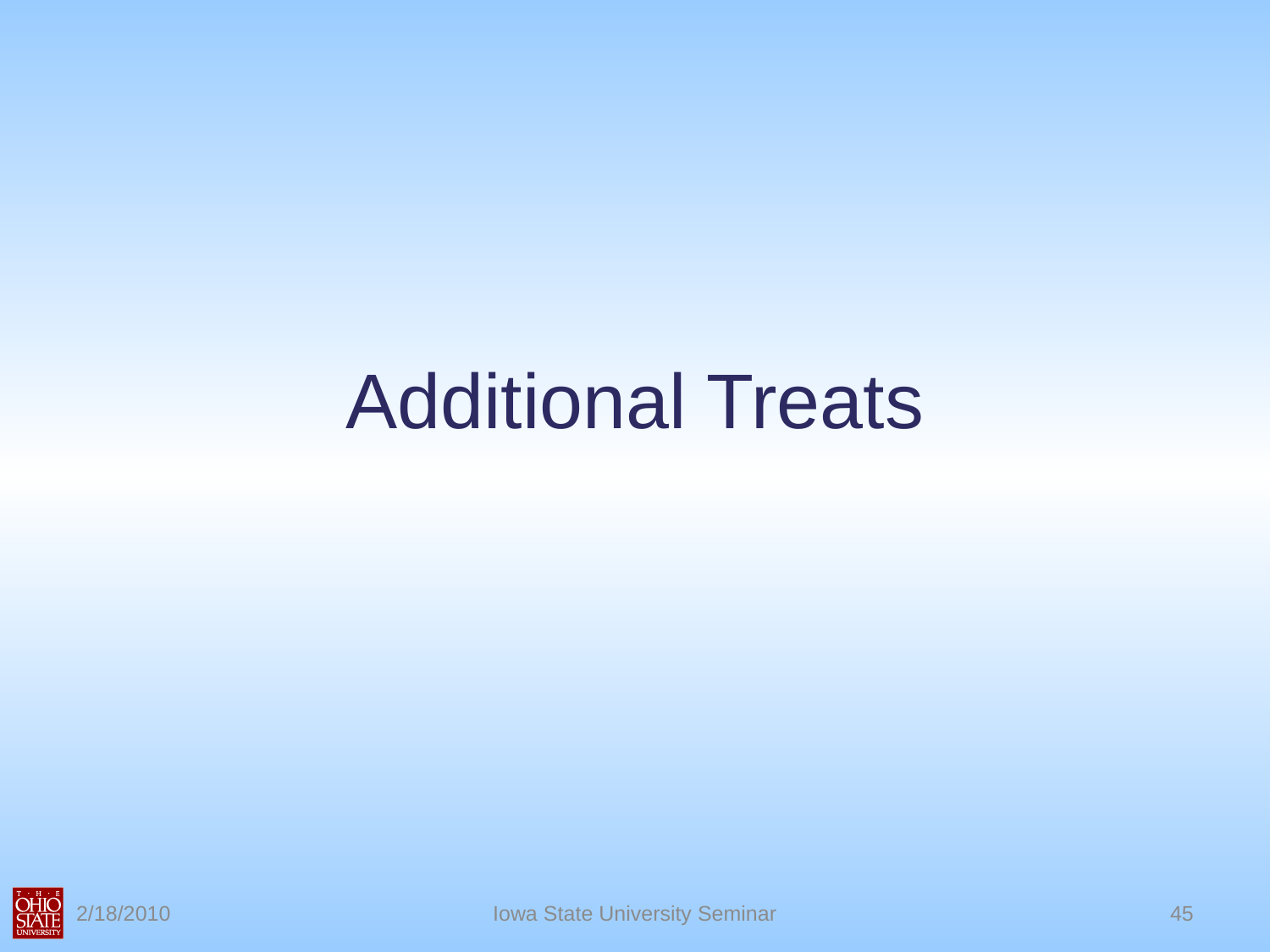

# Additional Treats

2/18/2010
Iowa State University Seminar
45